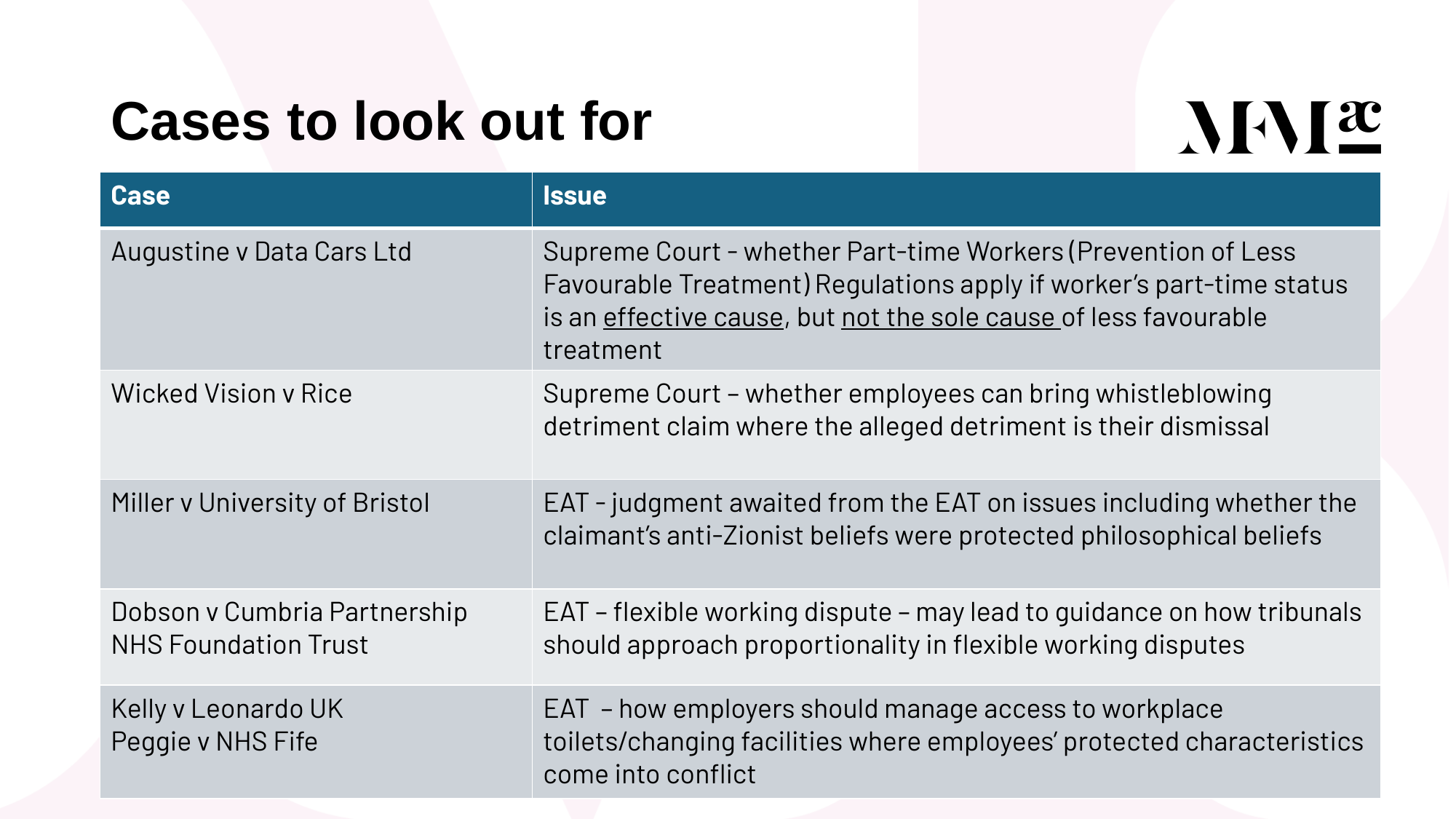

# Cases to look out for
| Case | Issue |
| --- | --- |
| Augustine v Data Cars Ltd | Supreme Court - whether Part-time Workers (Prevention of Less Favourable Treatment) Regulations apply if worker’s part-time status is an effective cause, but not the sole cause of less favourable treatment |
| Wicked Vision v Rice | Supreme Court – whether employees can bring whistleblowing detriment claim where the alleged detriment is their dismissal |
| Miller v University of Bristol | EAT - judgment awaited from the EAT on issues including whether the claimant’s anti-Zionist beliefs were protected philosophical beliefs |
| Dobson v Cumbria Partnership NHS Foundation Trust | EAT – flexible working dispute – may lead to guidance on how tribunals should approach proportionality in flexible working disputes |
| Kelly v Leonardo UK Peggie v NHS Fife | EAT – how employers should manage access to workplace toilets/changing facilities where employees’ protected characteristics come into conflict |